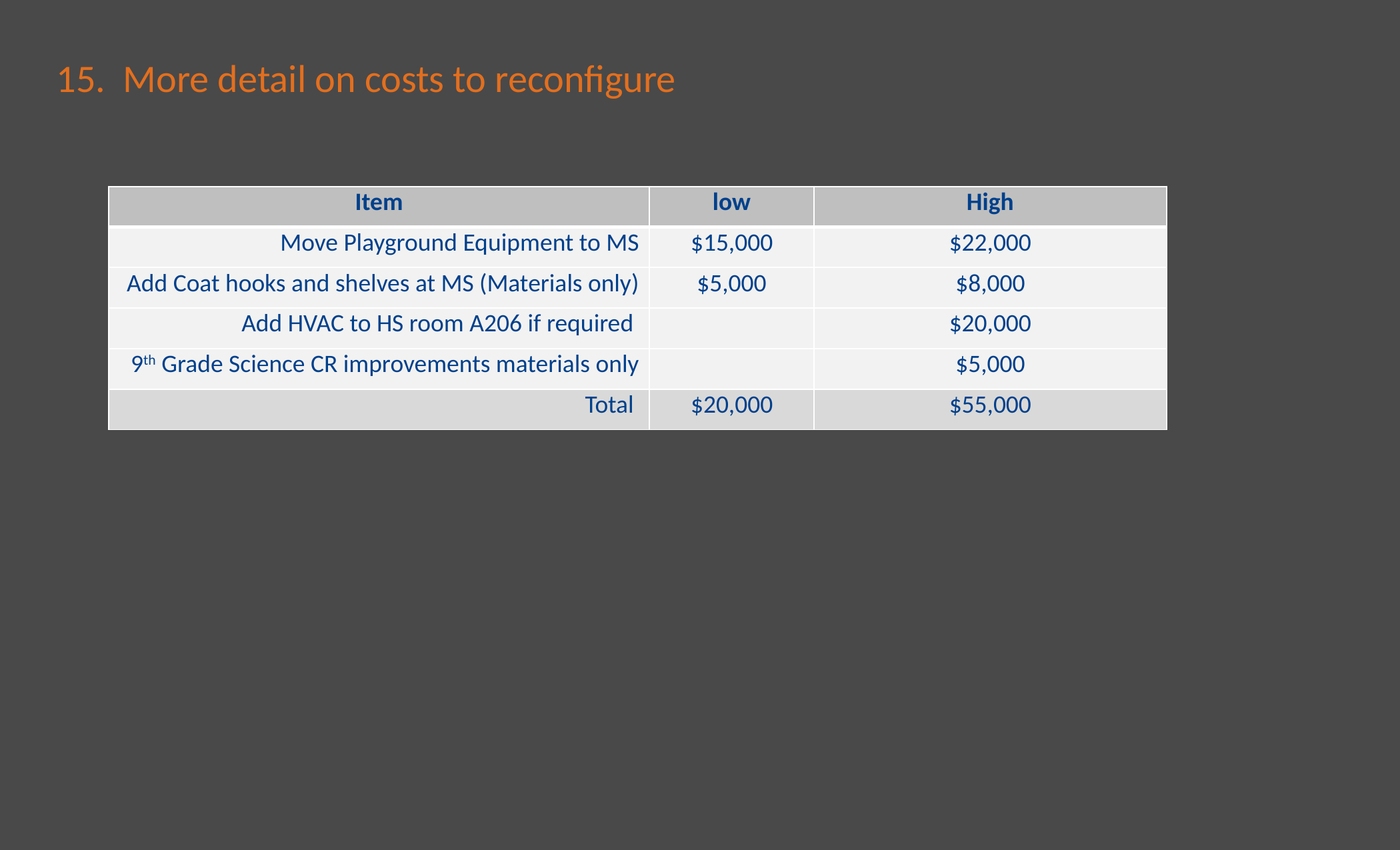

15.  More detail on costs to reconfigure
| Item | low | High |
| --- | --- | --- |
| Move Playground Equipment to MS | $15,000 | $22,000 |
| Add Coat hooks and shelves at MS (Materials only) | $5,000 | $8,000 |
| Add HVAC to HS room A206 if required |  | $20,000 |
| 9th Grade Science CR improvements materials only |  | $5,000 |
| Total | $20,000 | $55,000 |